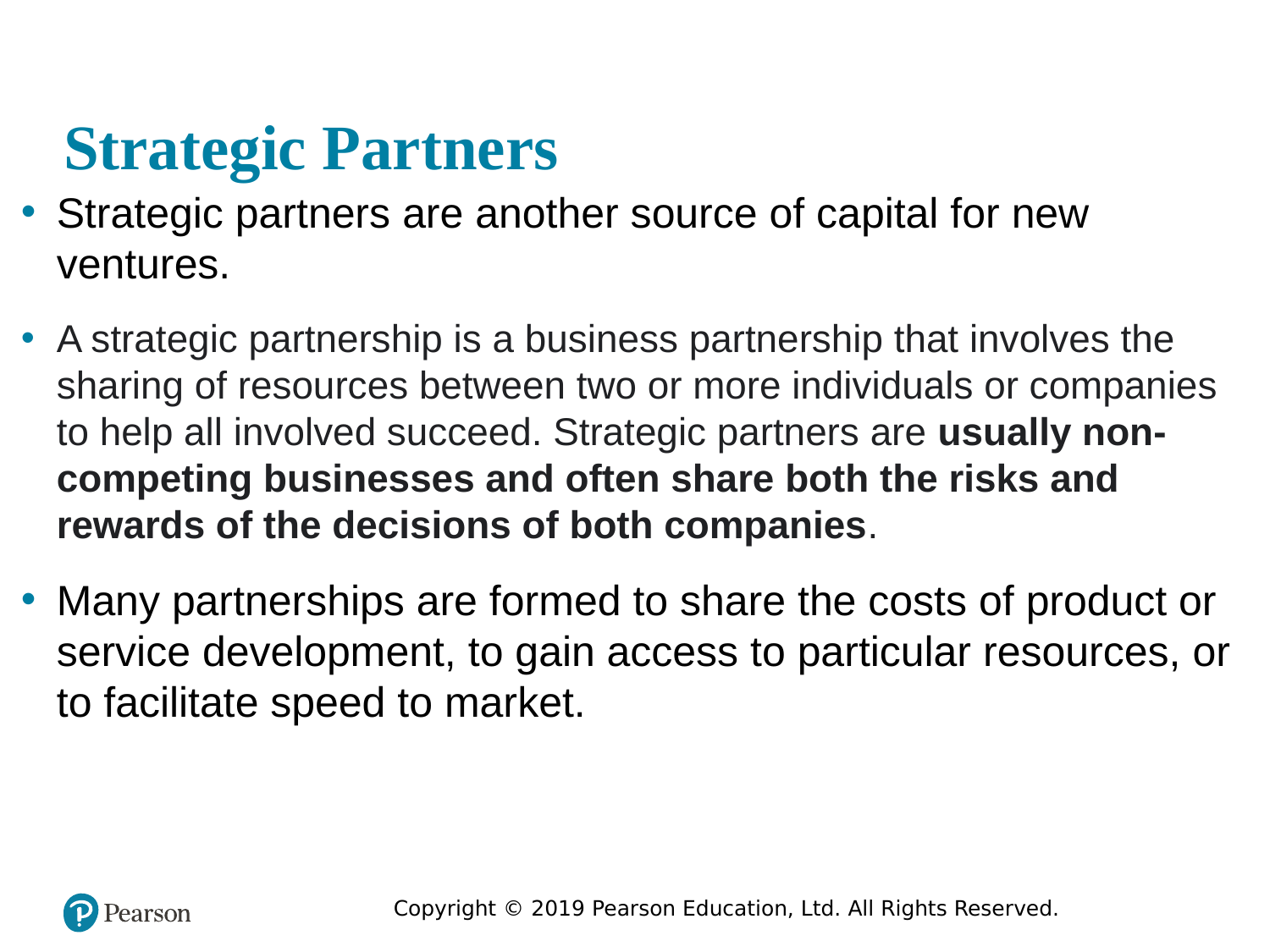

# Strategic Partners
Strategic partners are another source of capital for new ventures.
A strategic partnership is a business partnership that involves the sharing of resources between two or more individuals or companies to help all involved succeed. Strategic partners are usually non-competing businesses and often share both the risks and rewards of the decisions of both companies.
Many partnerships are formed to share the costs of product or service development, to gain access to particular resources, or to facilitate speed to market.